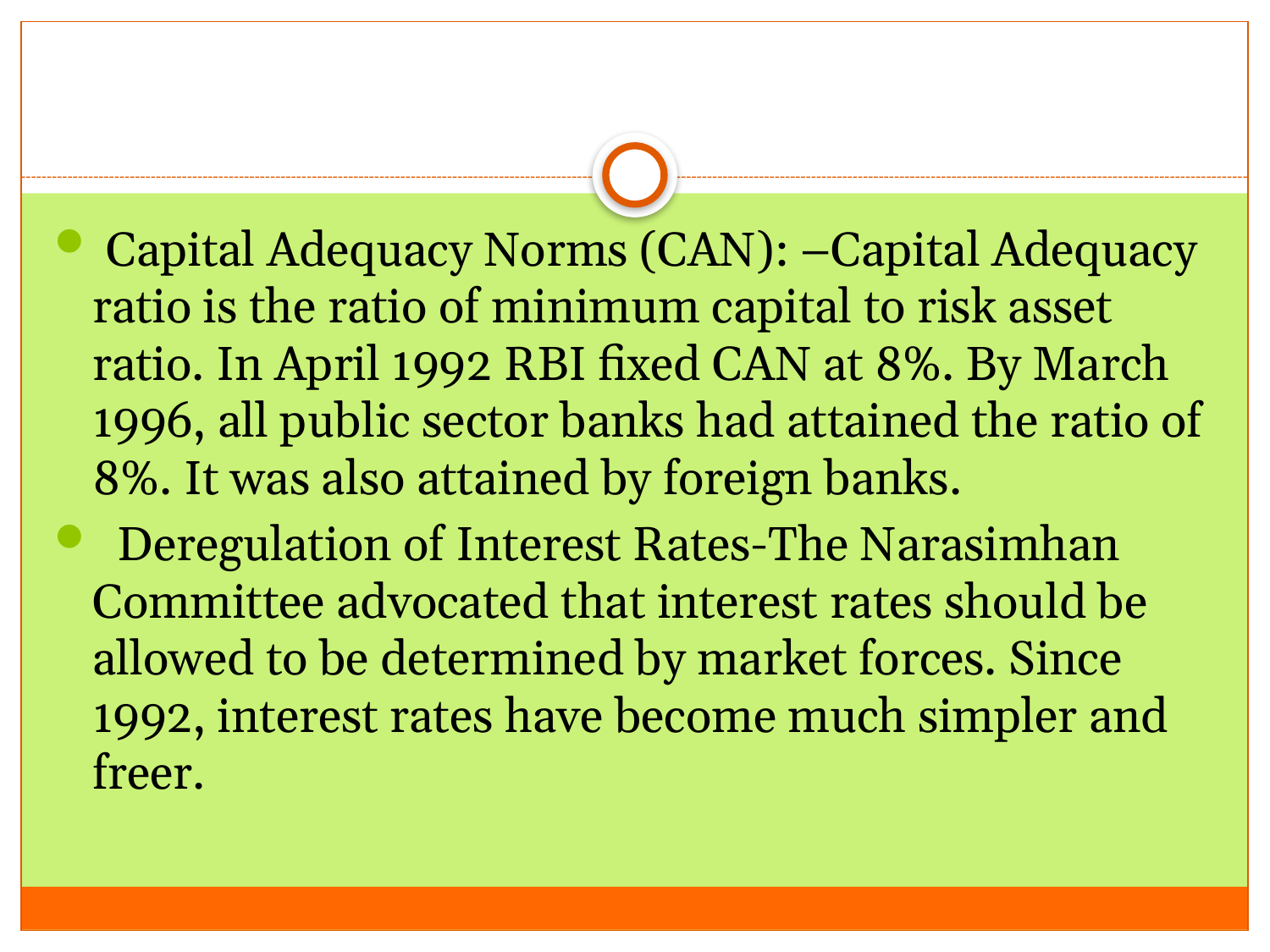

#
 Capital Adequacy Norms (CAN): –Capital Adequacy ratio is the ratio of minimum capital to risk asset ratio. In April 1992 RBI fixed CAN at 8%. By March 1996, all public sector banks had attained the ratio of 8%. It was also attained by foreign banks.
  Deregulation of Interest Rates-The Narasimhan Committee advocated that interest rates should be allowed to be determined by market forces. Since 1992, interest rates have become much simpler and freer.